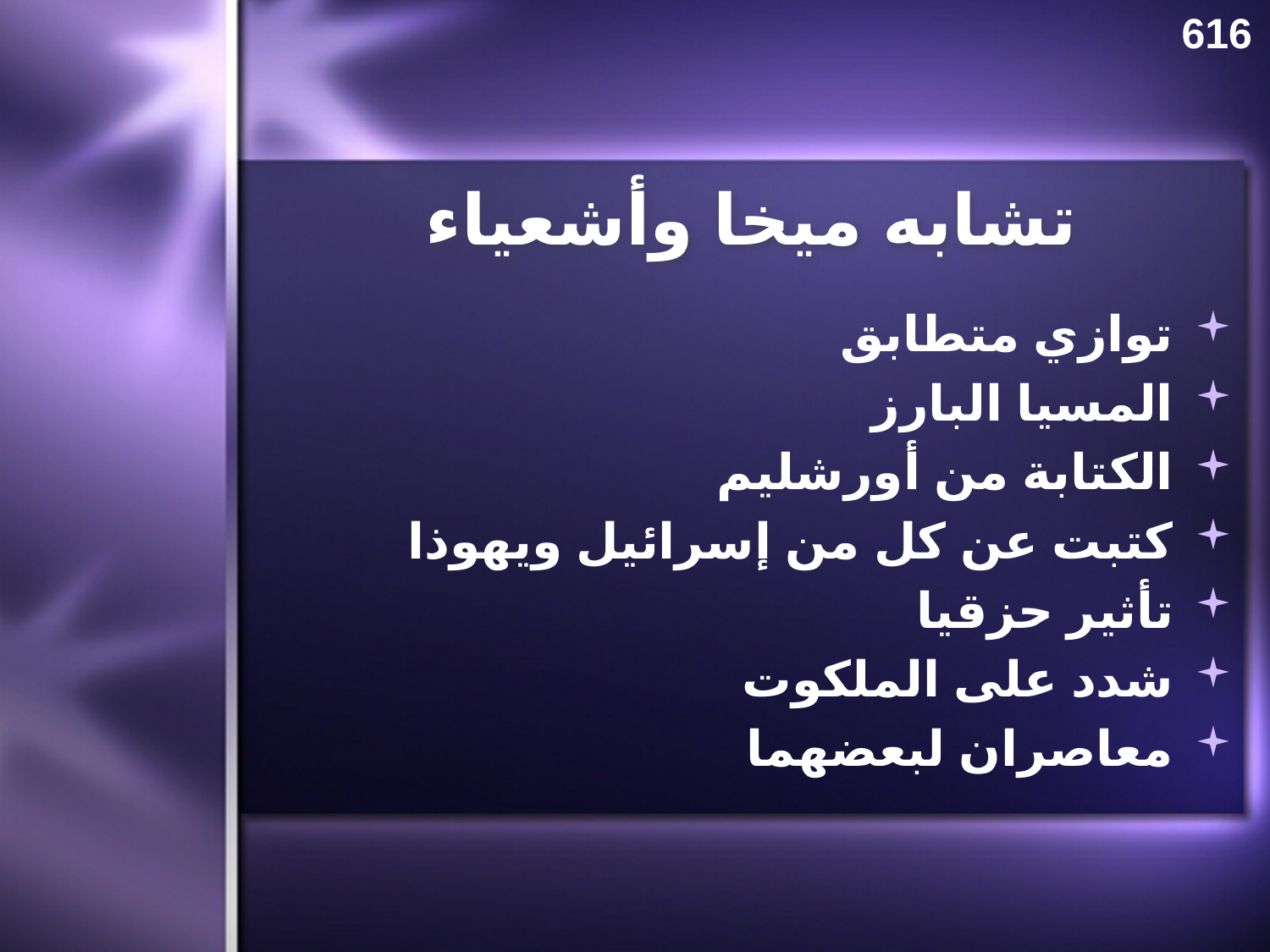

616
# تشابه ميخا وأشعياء
توازي متطابق
المسيا البارز
الكتابة من أورشليم
كتبت عن كل من إسرائيل ويهوذا
تأثير حزقيا
شدد على الملكوت
معاصران لبعضهما